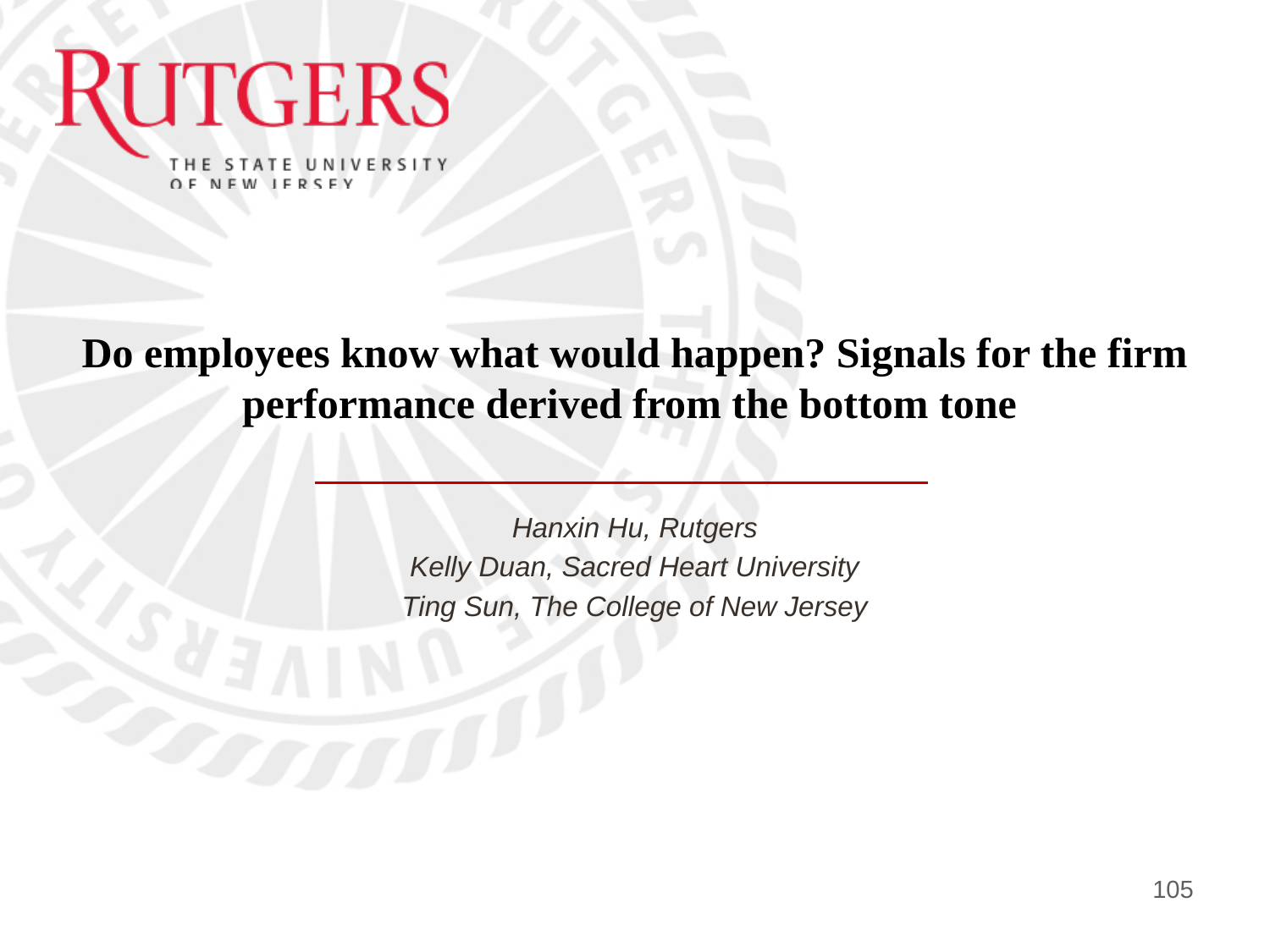

# Do employees know what would happen? Signals for the firm performance derived from the bottom tone
Hanxin Hu, Rutgers
Kelly Duan, Sacred Heart University
Ting Sun, The College of New Jersey
105